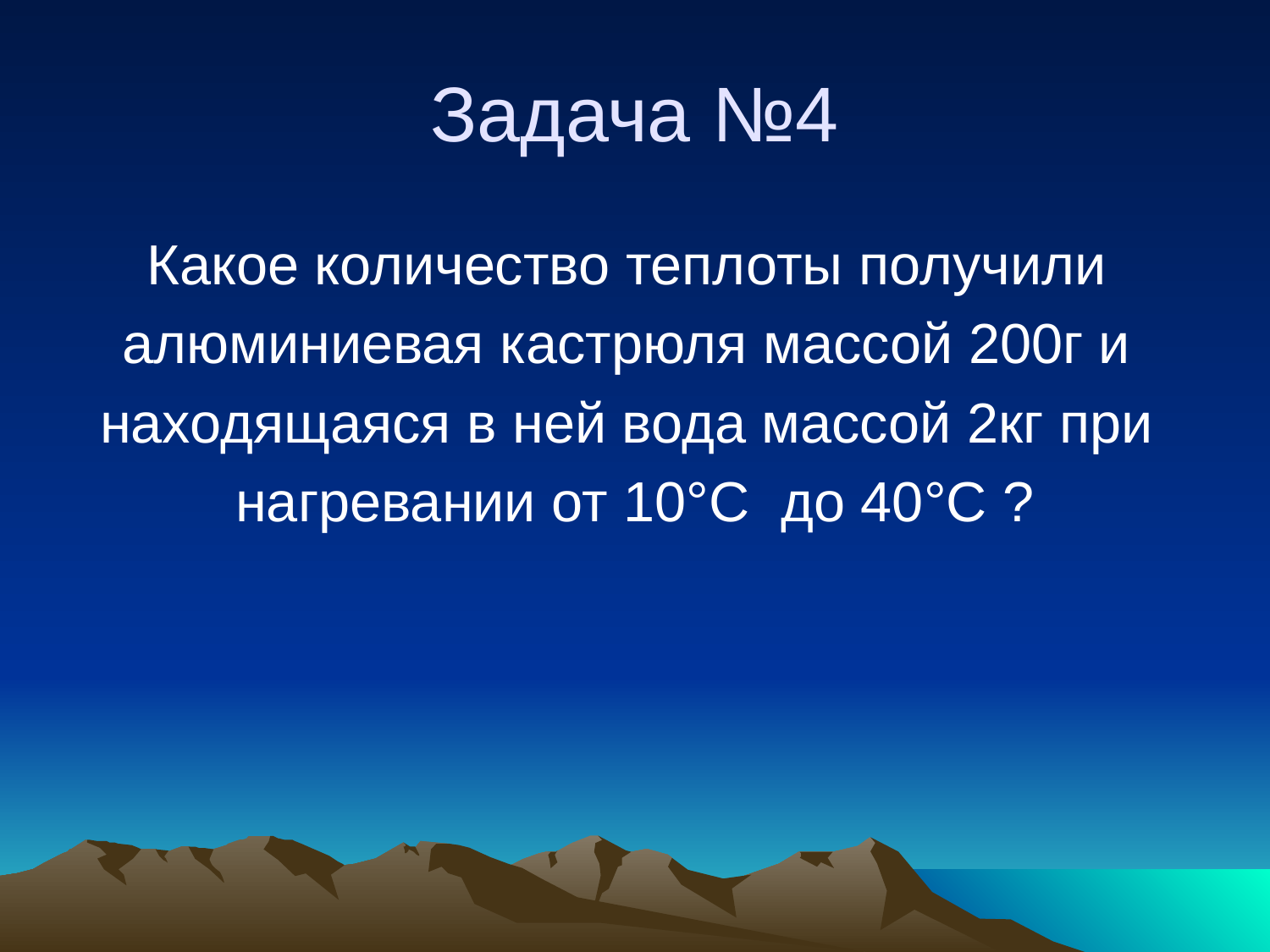

# Задача №4
Какое количество теплоты получили
алюминиевая кастрюля массой 200г и
находящаяся в ней вода массой 2кг при
нагревании от 10°С  до 40°С ?